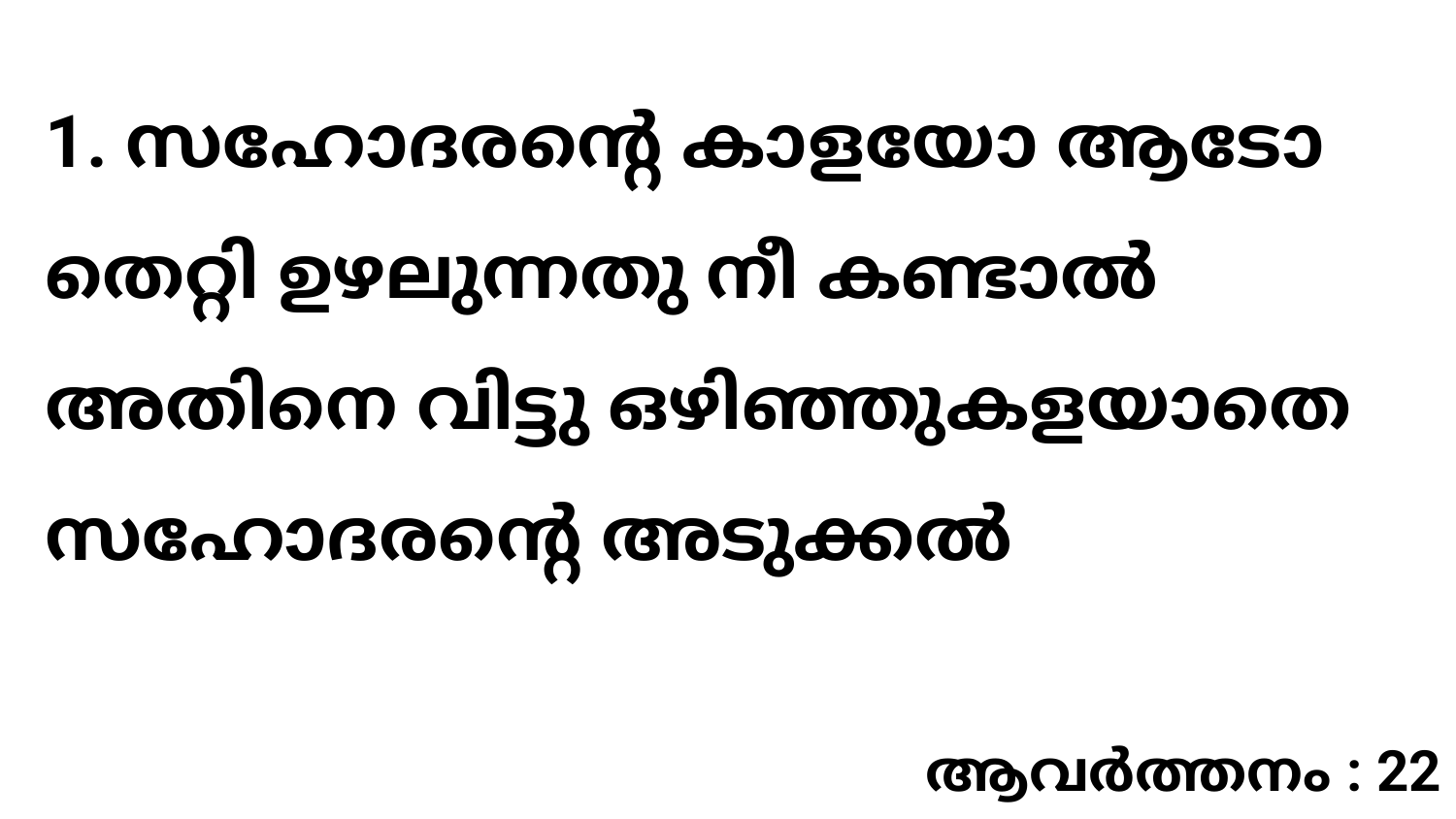

1. സഹോദരന്റെ കാളയോ ആടോ തെറ്റി ഉഴലുന്നതു നീ കണ്ടാൽ അതിനെ വിട്ടു ഒഴിഞ്ഞുകളയാതെ സഹോദരന്റെ അടുക്കൽ
ആവർത്തനം : 22